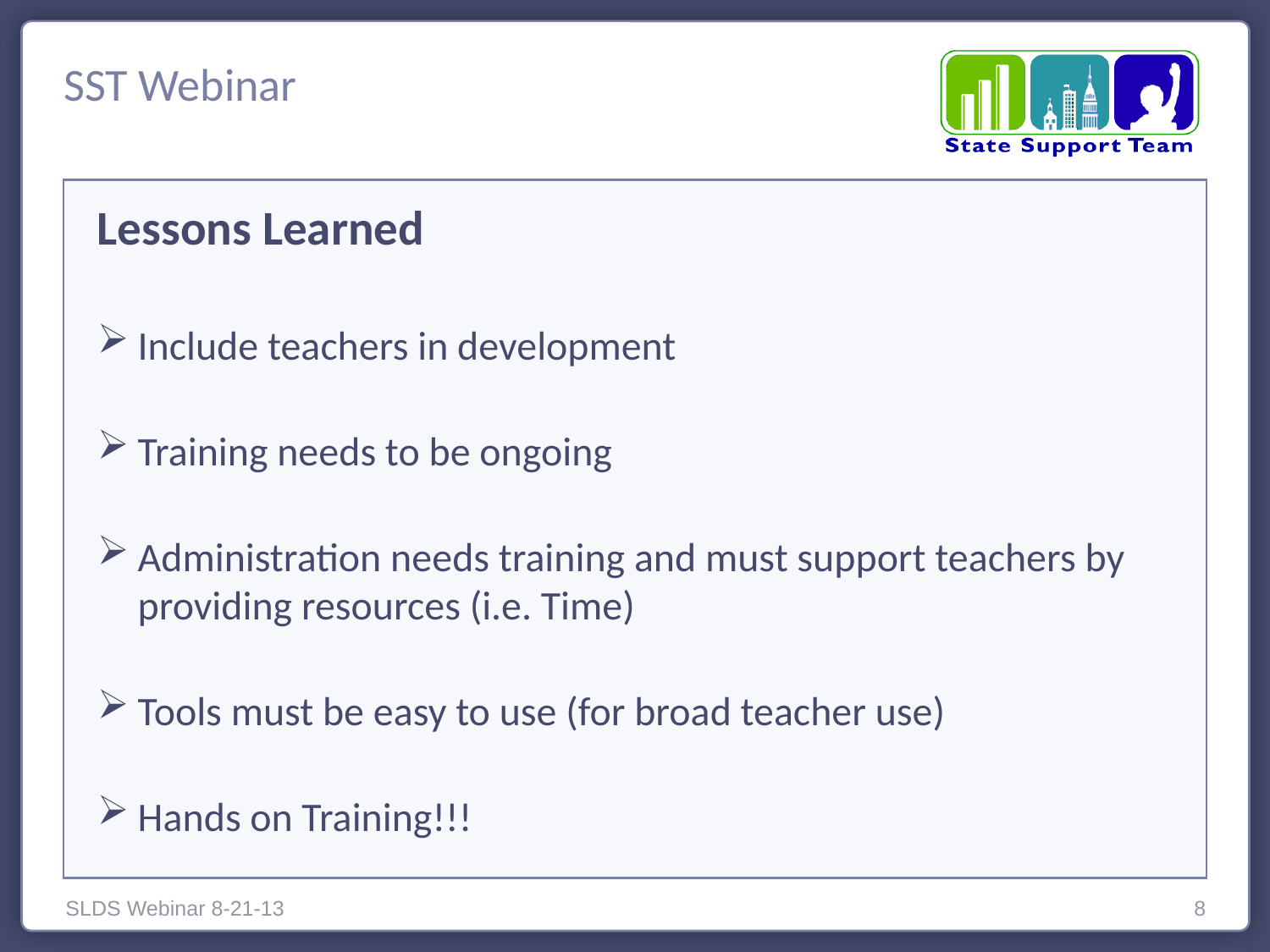

Lessons Learned

Include teachers in development
Training needs to be ongoing
Administration needs training and must support teachers by providing resources (i.e. Time)
Tools must be easy to use (for broad teacher use)
Hands on Training!!!

SLDS Webinar 8-21-13
8